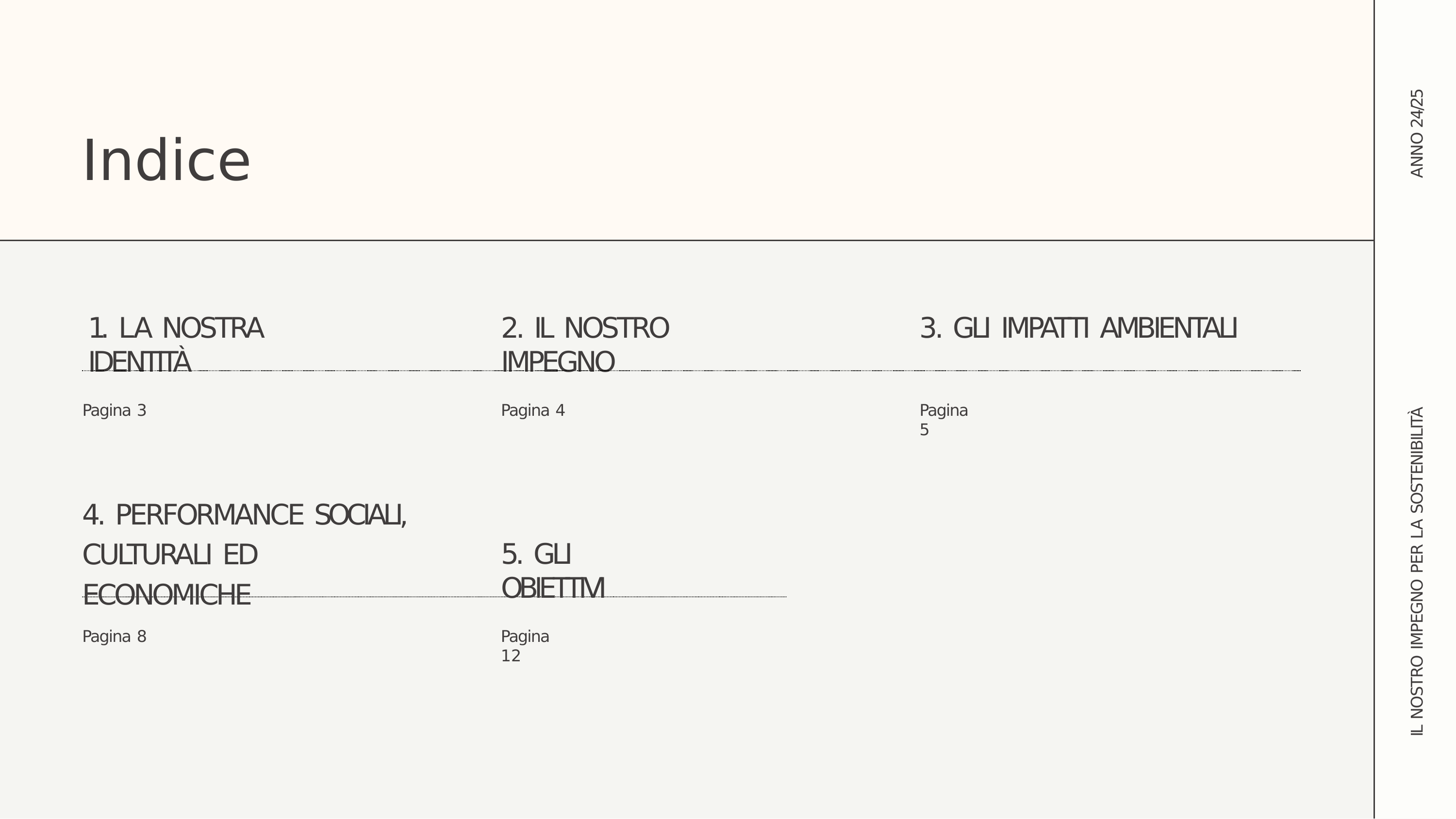

ANNO 24/25
# Indice
1. LA NOSTRA IDENTITÀ
2. IL NOSTRO IMPEGNO
3. GLI IMPATTI AMBIENTALI

Pagina 3
Pagina 4
Pagina 5
IL NOSTRO IMPEGNO PER LA SOSTENIBILITÀ
4. PERFORMANCE SOCIALI, CULTURALI ED ECONOMICHE
5. GLI OBIETTIVI
Pagina 8
Pagina 12